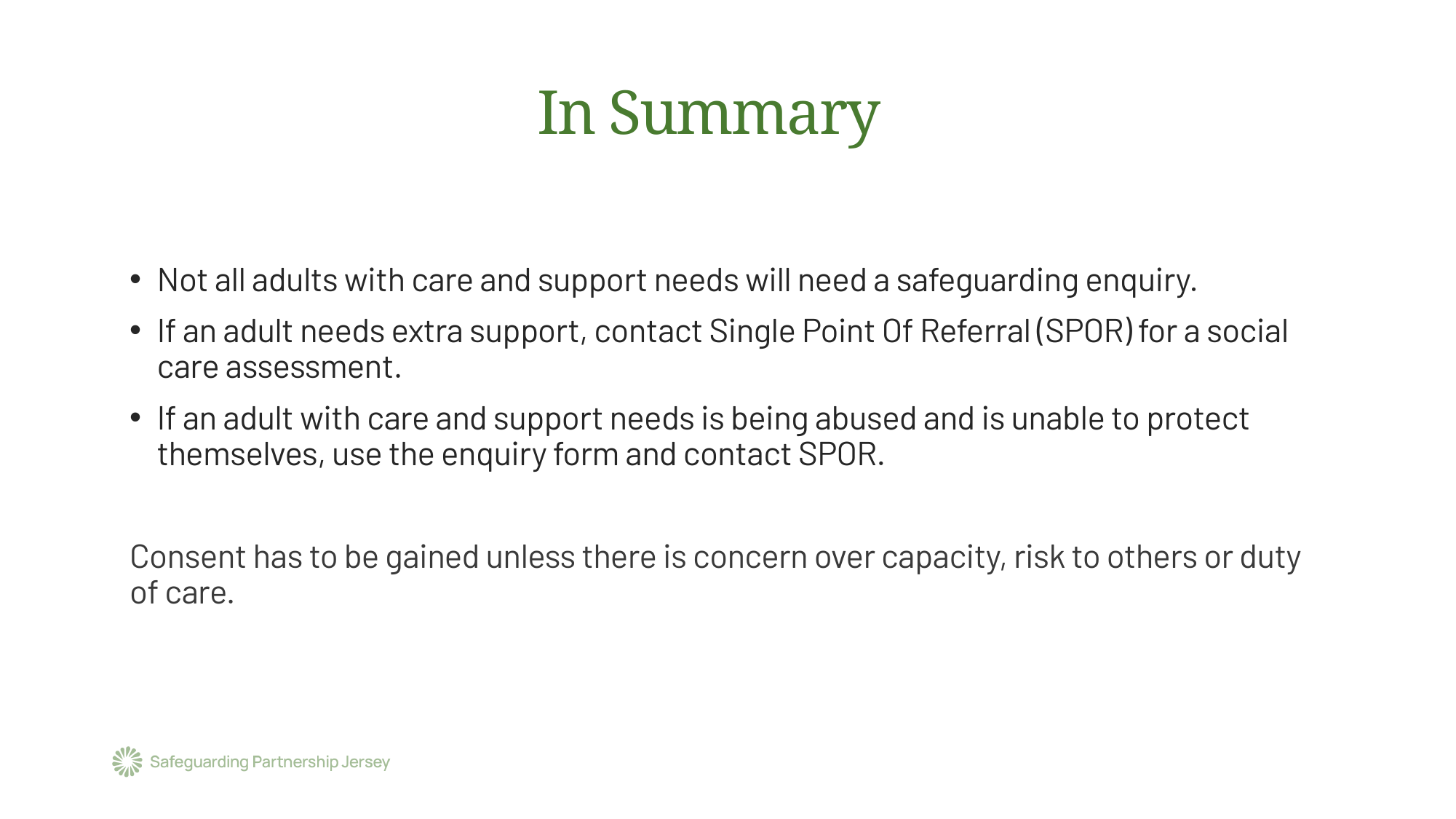

# In Summary
Not all adults with care and support needs will need a safeguarding enquiry.
If an adult needs extra support, contact Single Point Of Referral (SPOR) for a social care assessment.
If an adult with care and support needs is being abused and is unable to protect themselves, use the enquiry form and contact SPOR.

Consent has to be gained unless there is concern over capacity, risk to others or duty of care.